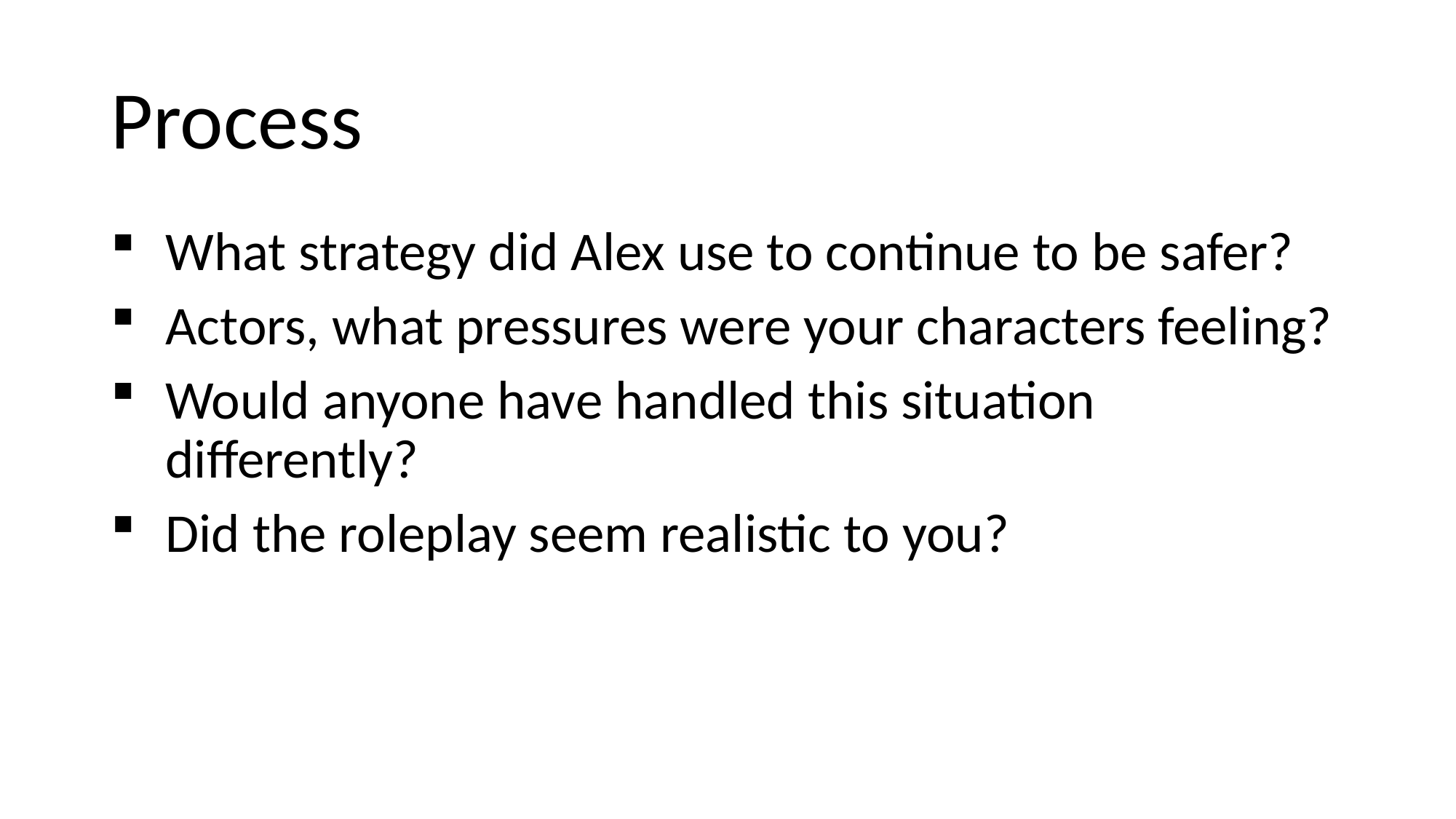

# Process
What strategy did Alex use to continue to be safer?
Actors, what pressures were your characters feeling?
Would anyone have handled this situation differently?
Did the roleplay seem realistic to you?